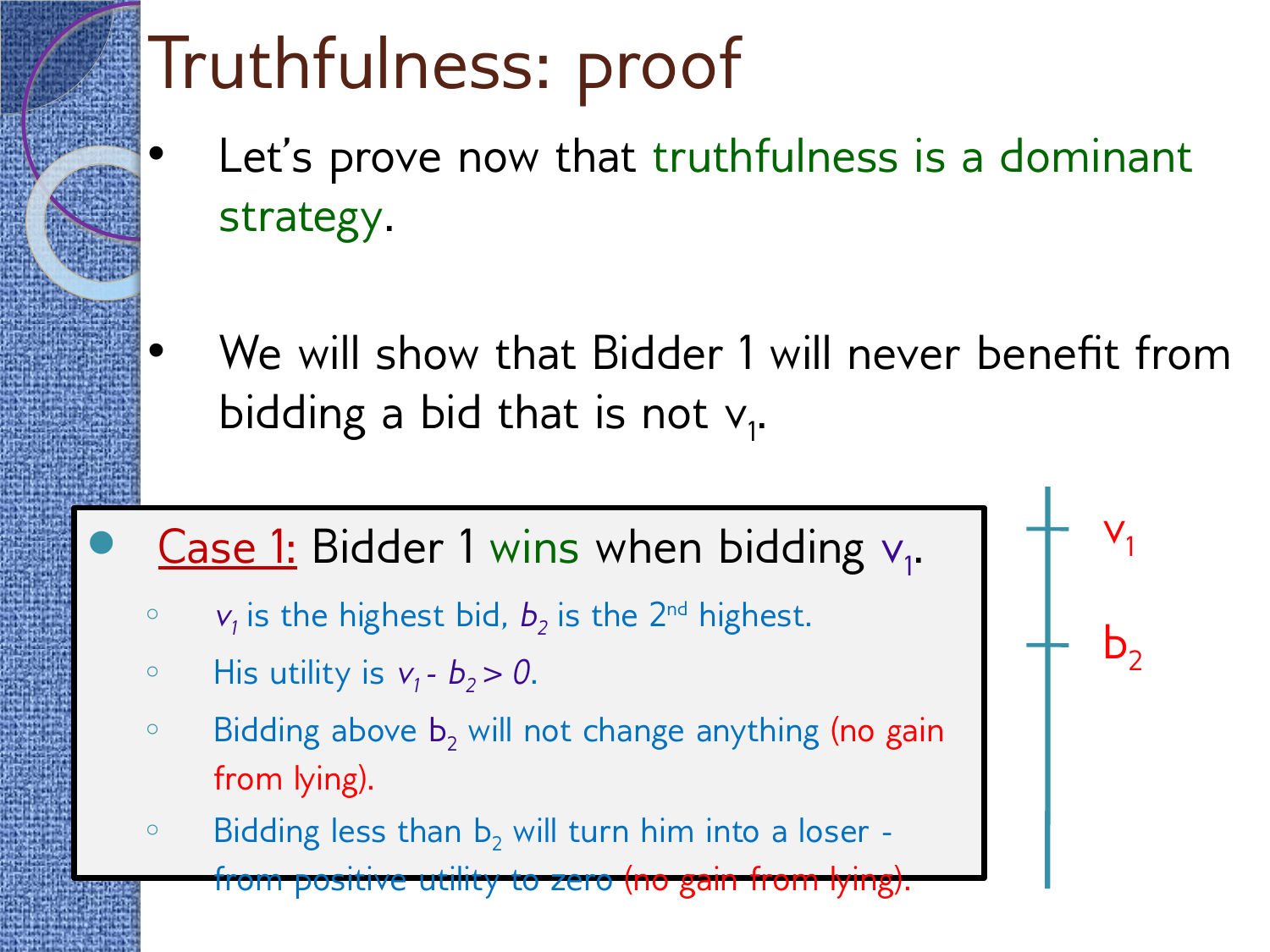

# Truthfulness: proof
Let’s prove now that truthfulness is a dominant strategy.

We will show that Bidder 1 will never benefit from bidding a bid that is not v1.
v1
Case 1: Bidder 1 wins when bidding v1.
v1 is the highest bid, b2 is the 2nd highest.
His utility is v1 - b2 > 0.
Bidding above b2 will not change anything (no gain from lying).
Bidding less than b2 will turn him into a loser - from positive utility to zero (no gain from lying).

b2